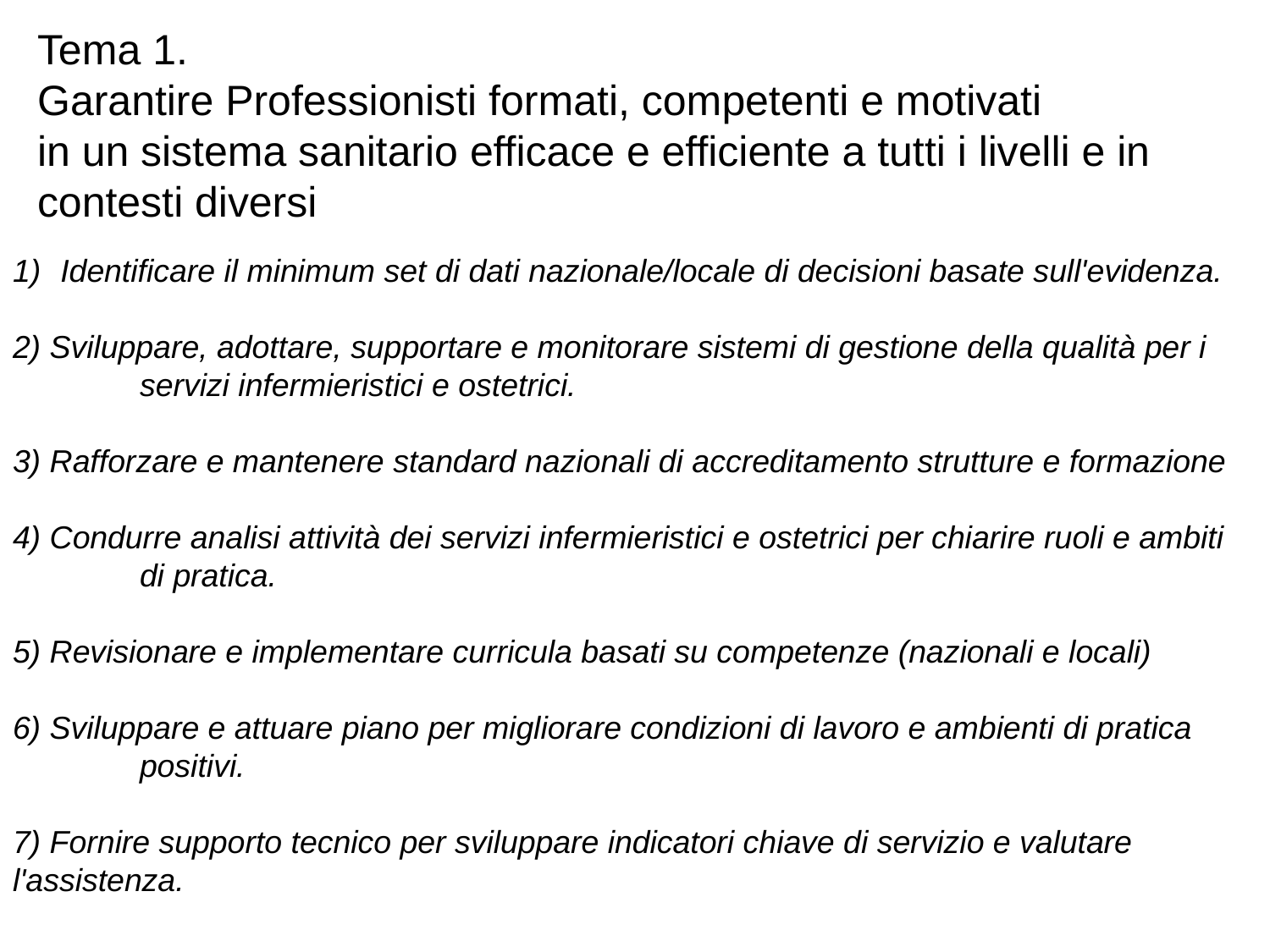

Tema 1.
Garantire Professionisti formati, competenti e motivati
in un sistema sanitario efficace e efficiente a tutti i livelli e in contesti diversi
Identificare il minimum set di dati nazionale/locale di decisioni basate sull'evidenza.

2) Sviluppare, adottare, supportare e monitorare sistemi di gestione della qualità per i 	servizi infermieristici e ostetrici.

3) Rafforzare e mantenere standard nazionali di accreditamento strutture e formazione

4) Condurre analisi attività dei servizi infermieristici e ostetrici per chiarire ruoli e ambiti 	di pratica.

5) Revisionare e implementare curricula basati su competenze (nazionali e locali)

6) Sviluppare e attuare piano per migliorare condizioni di lavoro e ambienti di pratica 	positivi.

7) Fornire supporto tecnico per sviluppare indicatori chiave di servizio e valutare 	l'assistenza.